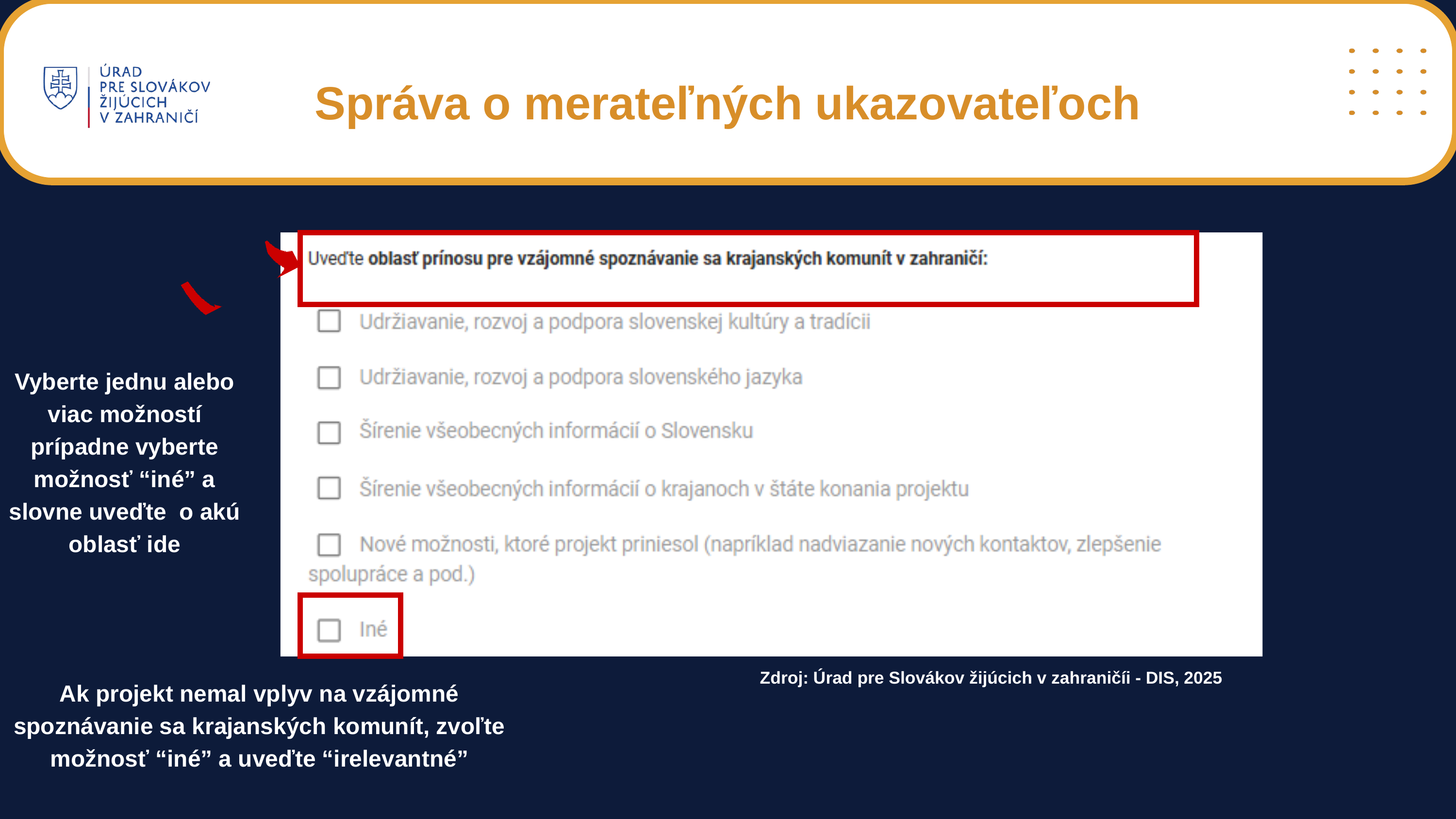

Správa o merateľných ukazovateľoch

Vyberte jednu alebo viac možností
prípadne vyberte možnosť “iné” a slovne uveďte  o akú oblasť ide

Zdroj: Úrad pre Slovákov žijúcich v zahraničíi - DIS, 2025
Ak projekt nemal vplyv na vzájomné spoznávanie sa krajanských komunít, zvoľte možnosť “iné” a uveďte “irelevantné”